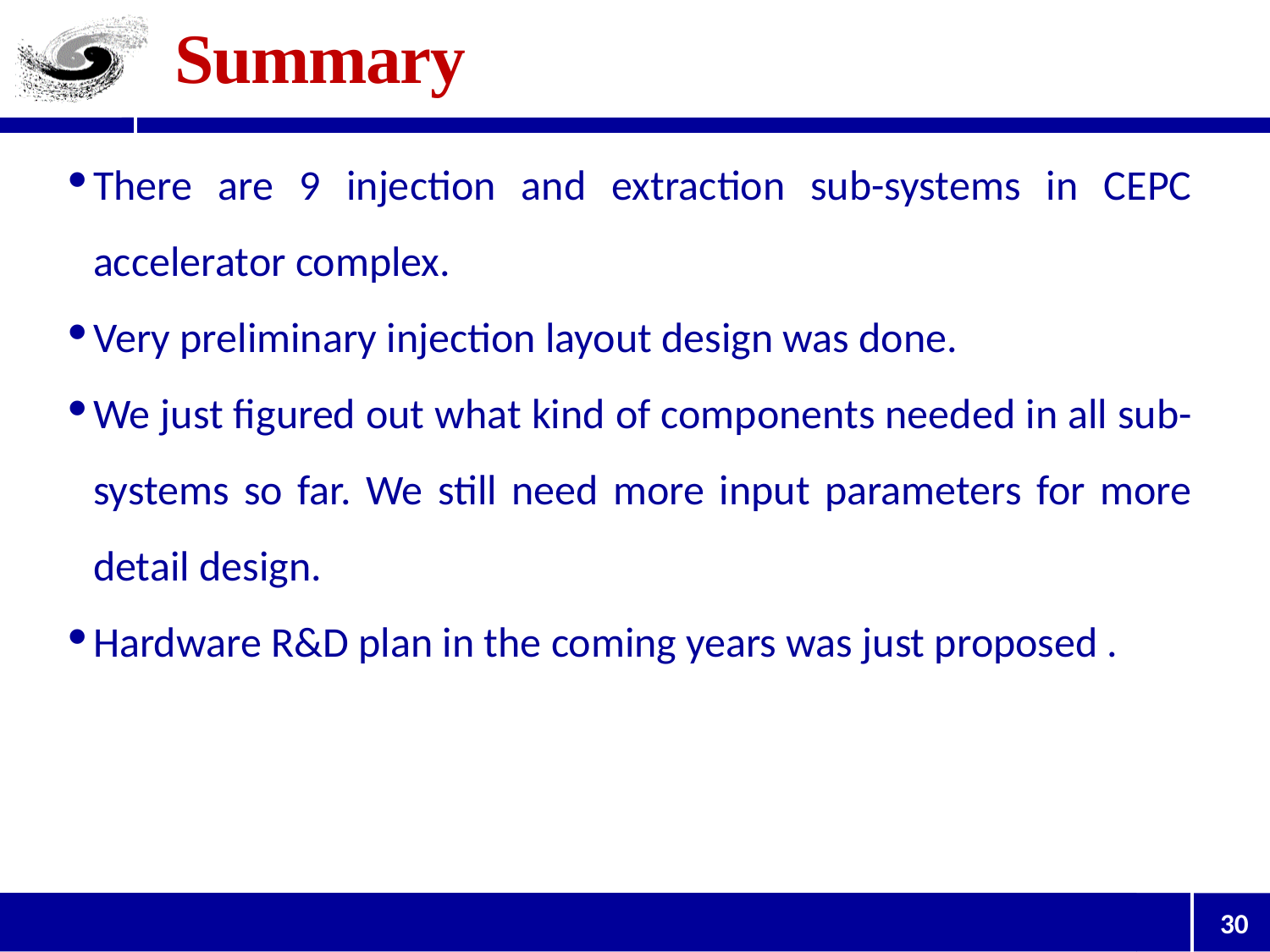

# Summary
There are 9 injection and extraction sub-systems in CEPC accelerator complex.
Very preliminary injection layout design was done.
We just figured out what kind of components needed in all sub-systems so far. We still need more input parameters for more detail design.
Hardware R&D plan in the coming years was just proposed .